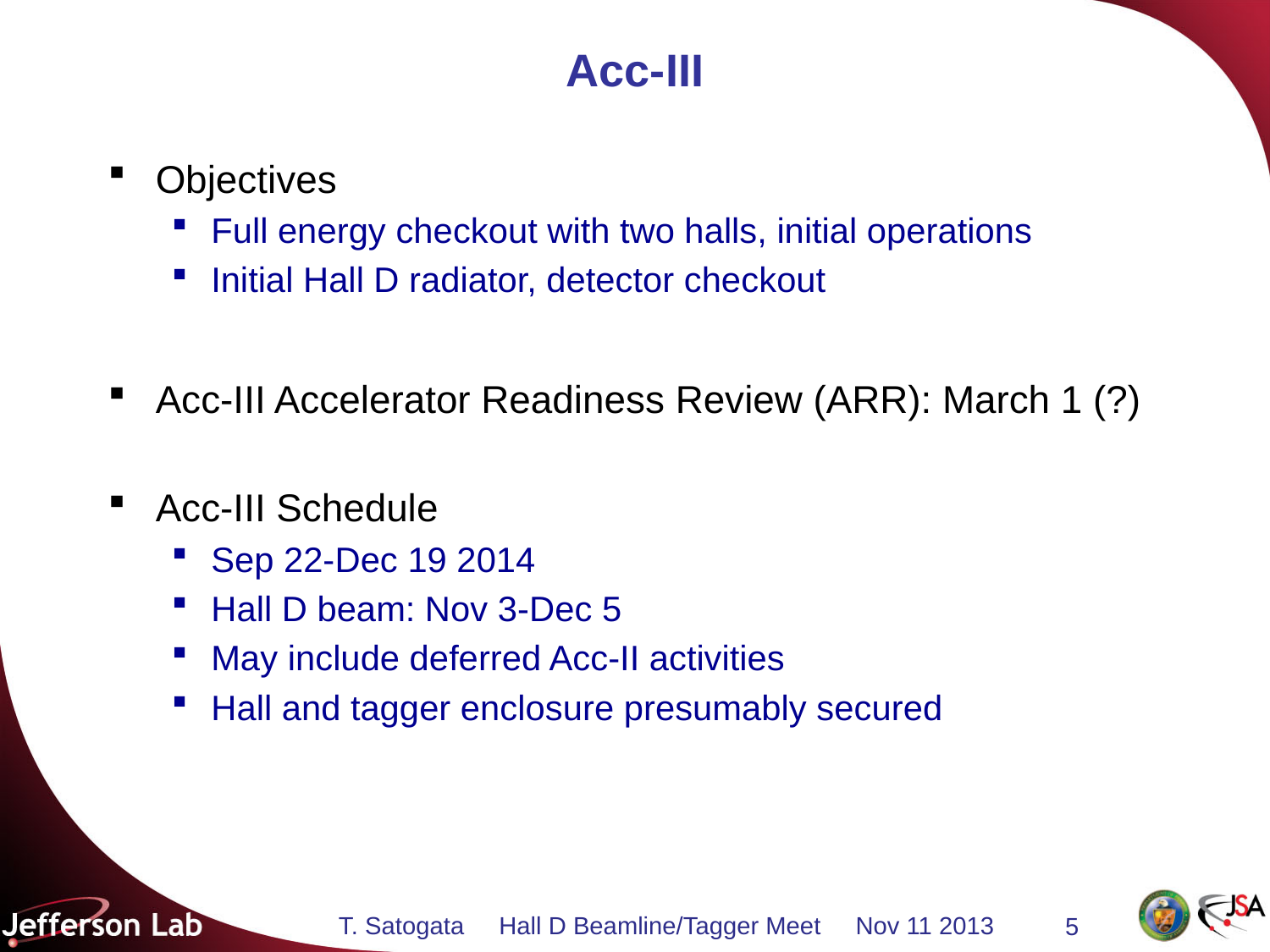

# Acc-III
Objectives
Full energy checkout with two halls, initial operations
Initial Hall D radiator, detector checkout

Acc-III Accelerator Readiness Review (ARR): March 1 (?)

Acc-III Schedule
Sep 22-Dec 19 2014
Hall D beam: Nov 3-Dec 5
May include deferred Acc-II activities
Hall and tagger enclosure presumably secured